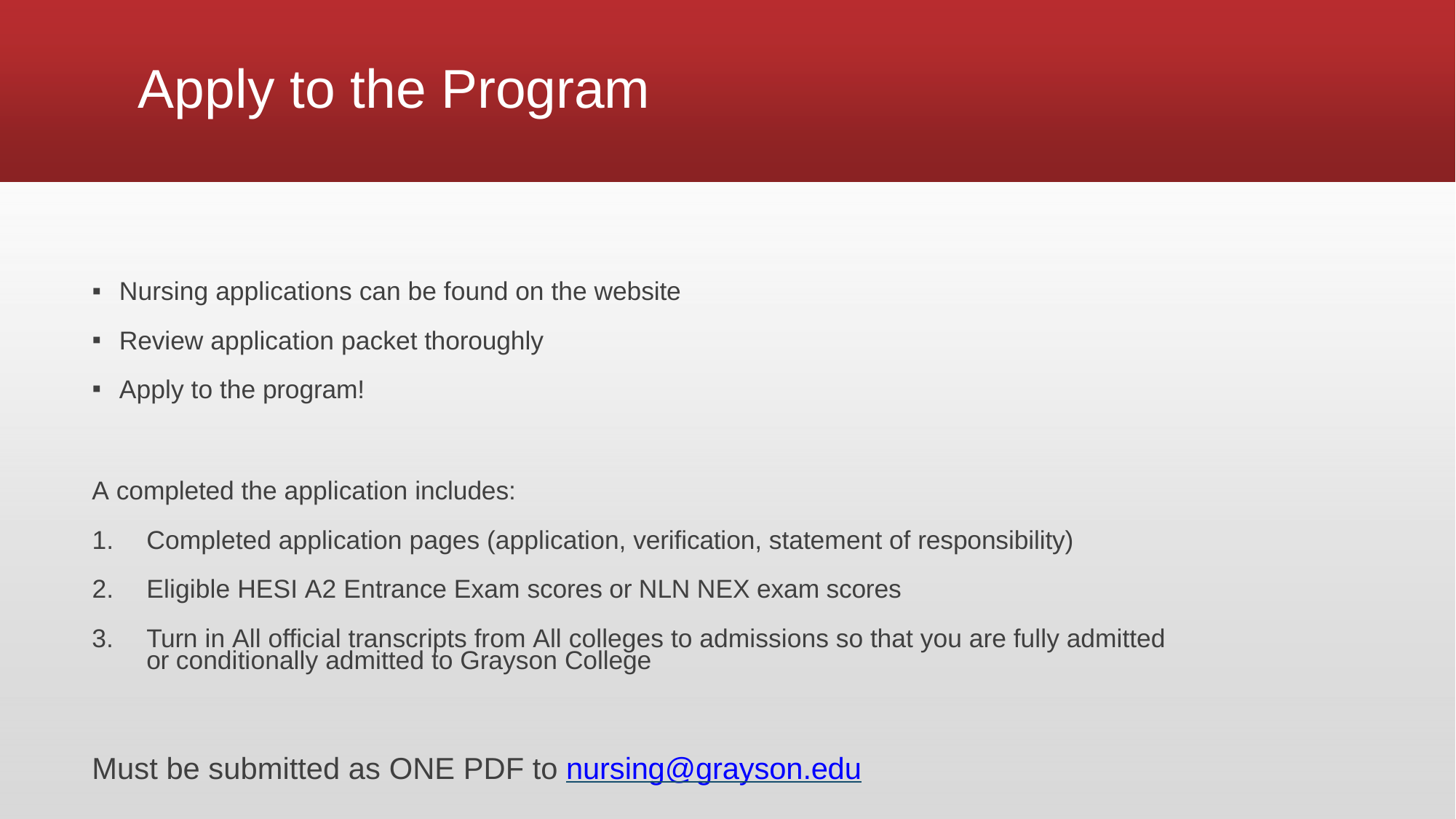

# Apply to the Program
Nursing applications can be found on the website
Review application packet thoroughly
Apply to the program!

A completed the application includes:
Completed application pages (application, verification, statement of responsibility)
Eligible HESI A2 Entrance Exam scores or NLN NEX exam scores
Turn in All official transcripts from All colleges to admissions so that you are fully admitted or conditionally admitted to Grayson College

Must be submitted as ONE PDF to nursing@grayson.edu